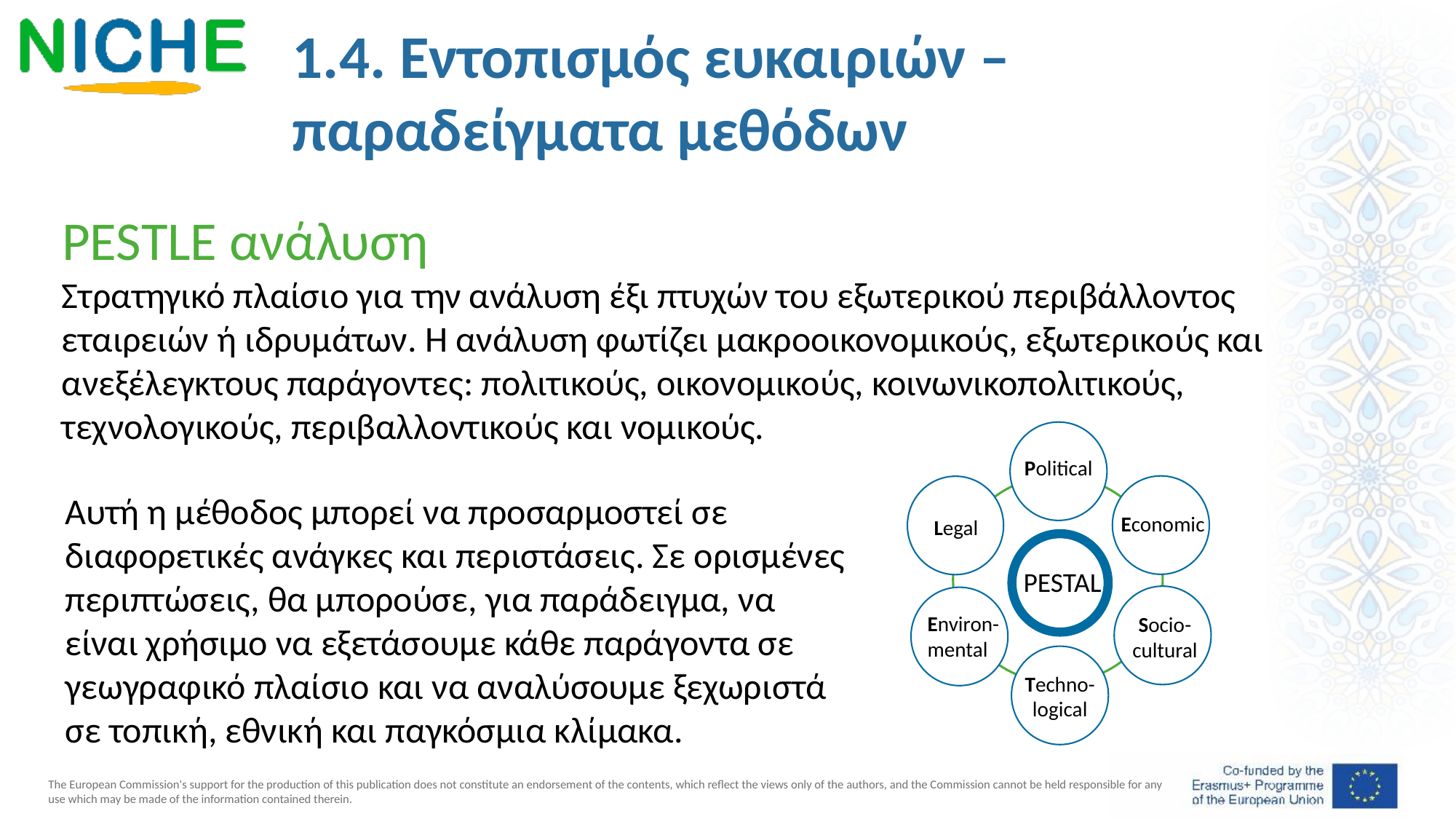

1.4. Εντοπισμός ευκαιριών – παραδείγματα μεθόδων
PESTLE ανάλυση
Στρατηγικό πλαίσιο για την ανάλυση έξι πτυχών του εξωτερικού περιβάλλοντος εταιρειών ή ιδρυμάτων. Η ανάλυση φωτίζει μακροοικονομικούς, εξωτερικούς και ανεξέλεγκτους παράγοντες: πολιτικούς, οικονομικούς, κοινωνικοπολιτικούς, τεχνολογικούς, περιβαλλοντικούς και νομικούς.

Political

Economic
Legal

PESTAL

Environ-
mental
Socio-
cultural

Techno-
logical

Αυτή η μέθοδος μπορεί να προσαρμοστεί σε διαφορετικές ανάγκες και περιστάσεις. Σε ορισμένες περιπτώσεις, θα μπορούσε, για παράδειγμα, να είναι χρήσιμο να εξετάσουμε κάθε παράγοντα σε γεωγραφικό πλαίσιο και να αναλύσουμε ξεχωριστά σε τοπική, εθνική και παγκόσμια κλίμακα.